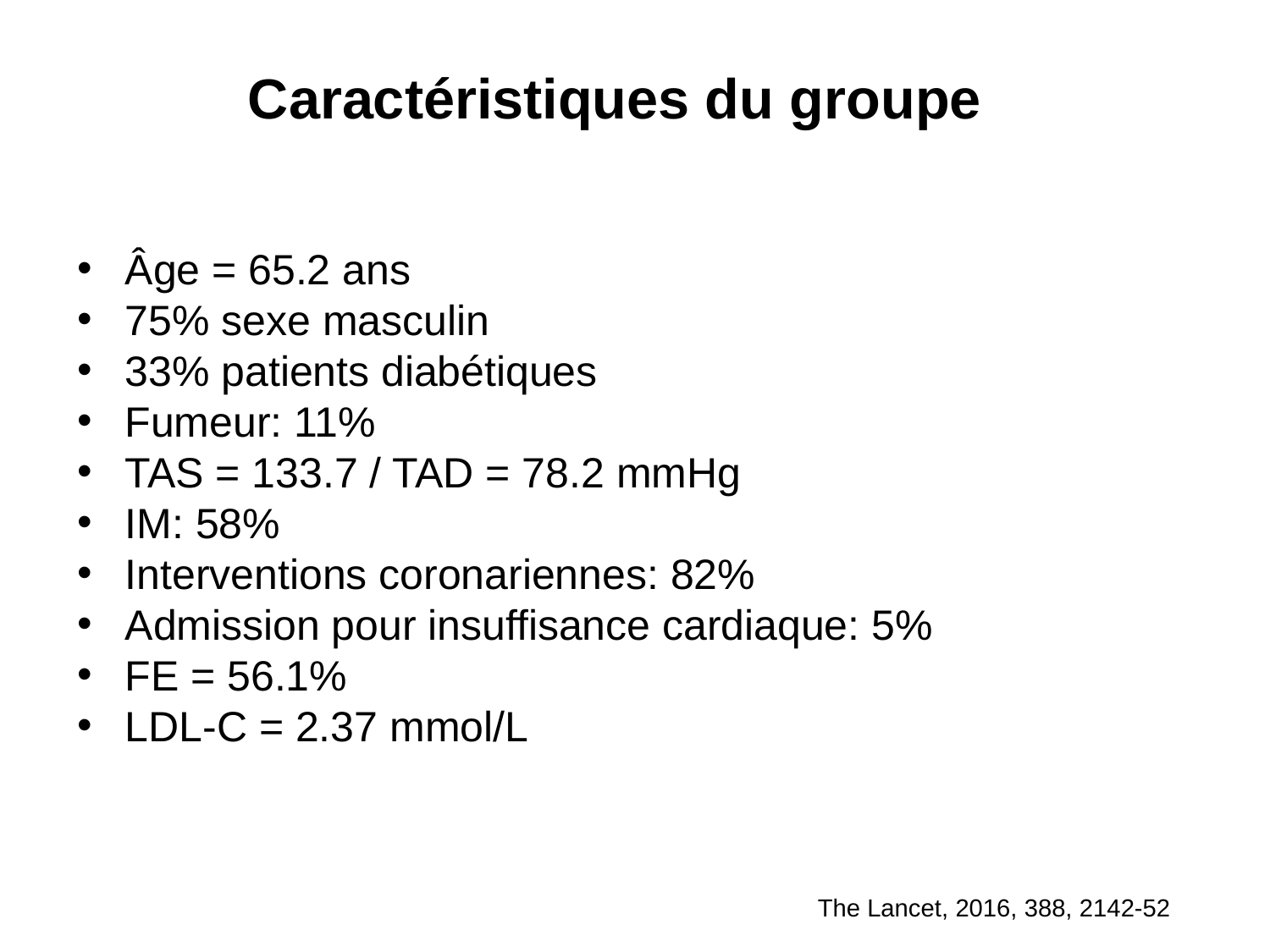

Caractéristiques du groupe
Âge = 65.2 ans
75% sexe masculin
33% patients diabétiques
Fumeur: 11%
TAS = 133.7 / TAD = 78.2 mmHg
IM: 58%
Interventions coronariennes: 82%
Admission pour insuffisance cardiaque: 5%
FE = 56.1%
LDL-C = 2.37 mmol/L
The Lancet, 2016, 388, 2142-52